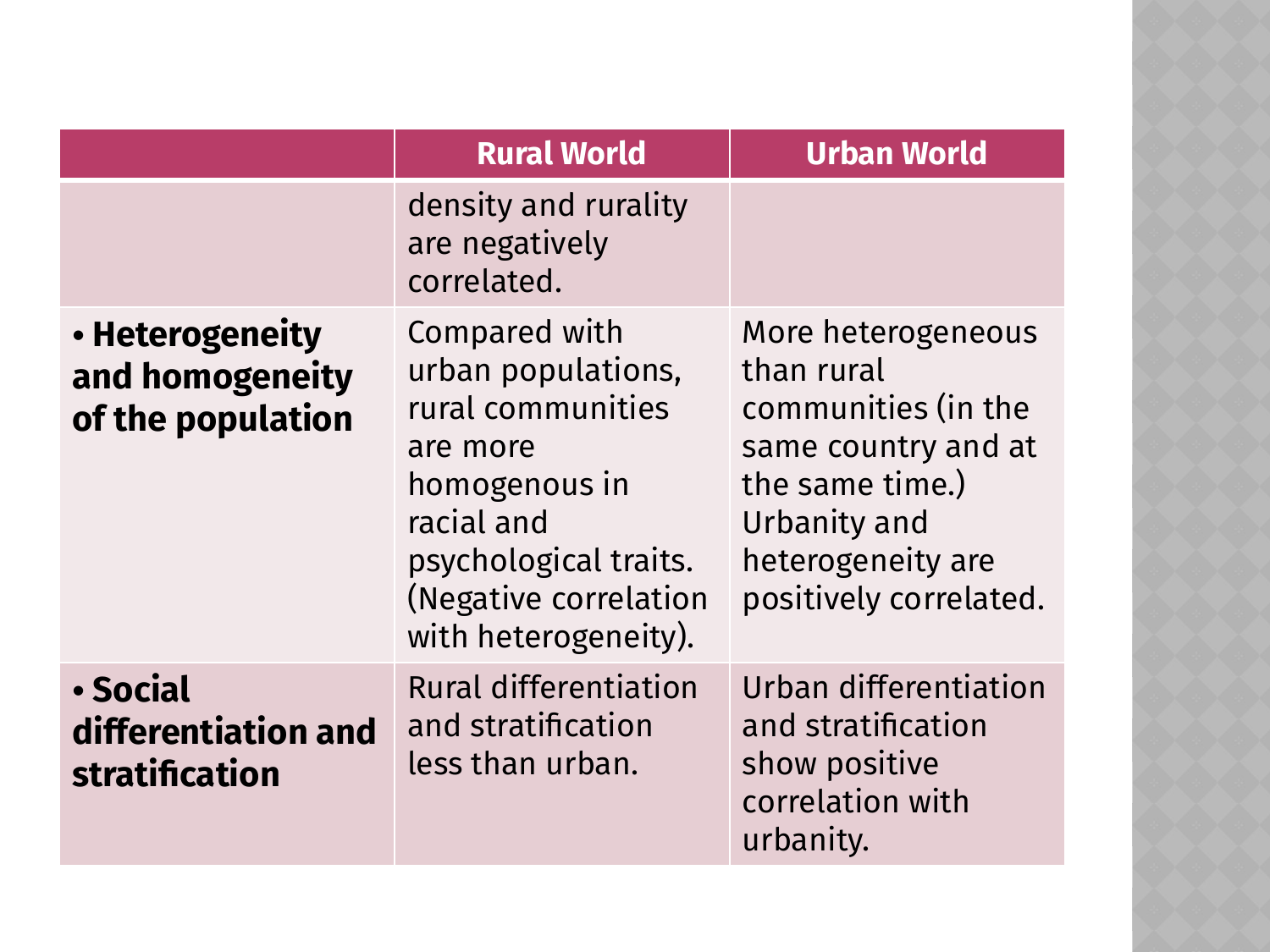

#
|  | Rural World | Urban World |
| --- | --- | --- |
|  | density and rurality are negatively correlated. |  |
| Heterogeneity and homogeneity of the population | Compared with urban populations, rural communities are more homogenous in racial and psychological traits. (Negative correlation with heterogeneity). | More heterogeneous than rural communities (in the same country and at the same time.) Urbanity and heterogeneity are positively correlated. |
| Social differentiation and stratification | Rural differentiation and stratification less than urban. | Urban differentiation and stratification show positive correlation with urbanity. |